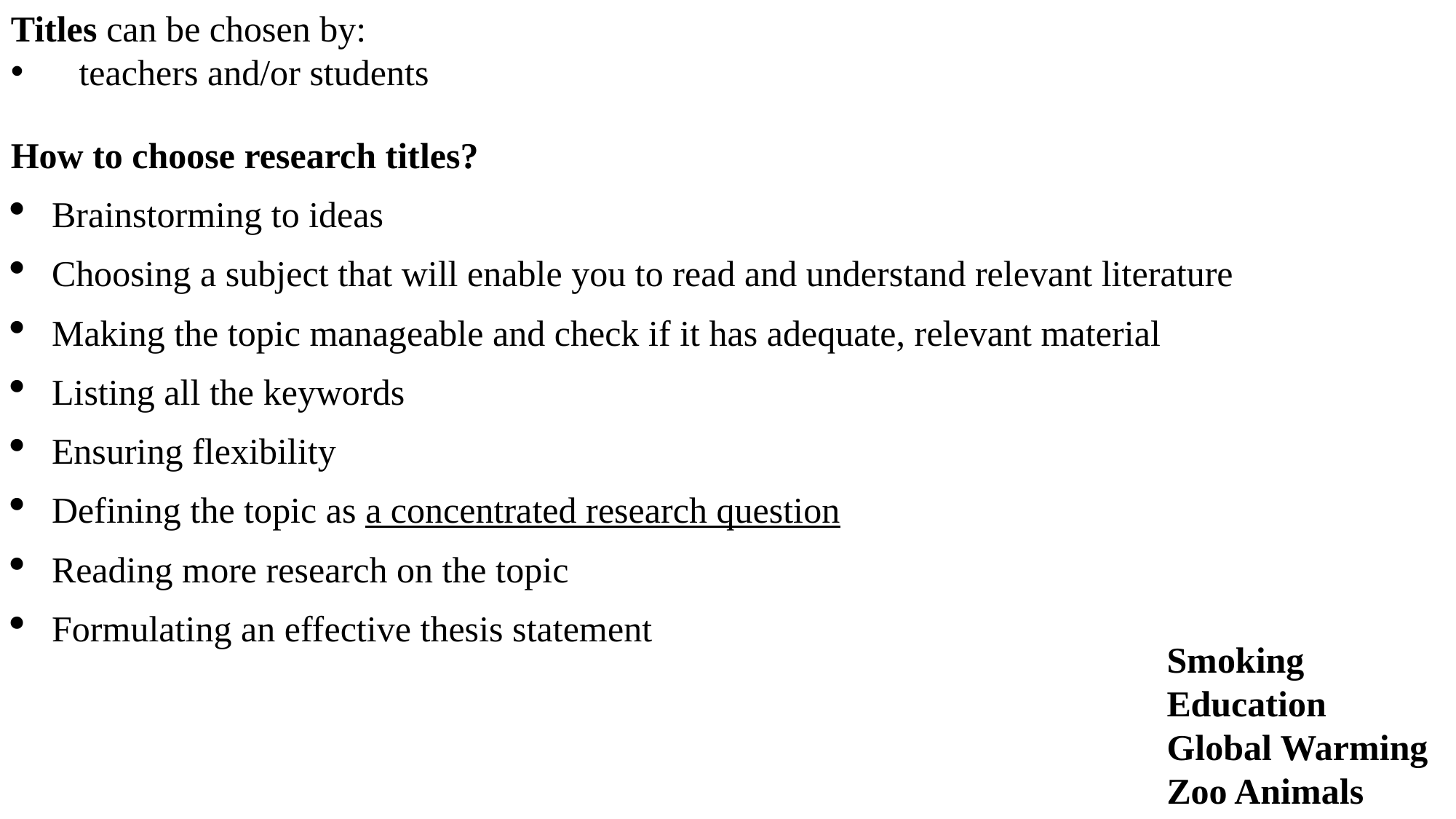

Titles can be chosen by:
teachers and/or students
How to choose research titles?

Brainstorming to ideas

Choosing a subject that will enable you to read and understand relevant literature

Making the topic manageable and check if it has adequate, relevant material

Listing all the keywords

Ensuring flexibility

Defining the topic as a concentrated research question

Reading more research on the topic

Formulating an effective thesis statement

Smoking
Education
Global Warming
Zoo Animals